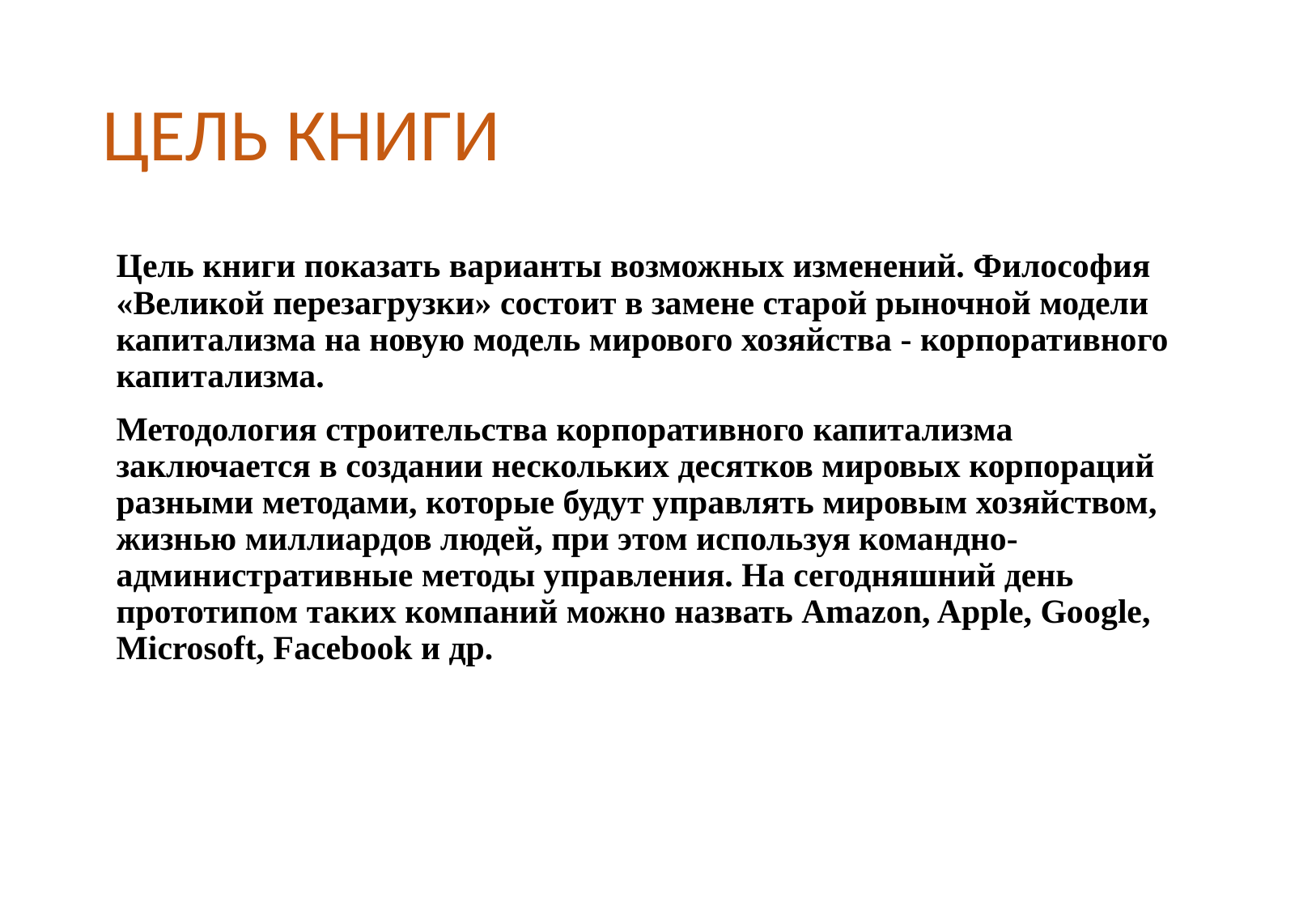

# ЦЕЛЬ КНИГИ
Цель книги показать варианты возможных изменений. Философия «Великой перезагрузки» состоит в замене старой рыночной модели капитализма на новую модель мирового хозяйства - корпоративного капитализма.
Методология строительства корпоративного капитализма заключается в создании нескольких десятков мировых корпораций разными методами, которые будут управлять мировым хозяйством, жизнью миллиардов людей, при этом используя командно-административные методы управления. На сегодняшний день прототипом таких компаний можно назвать Amazon, Apple, Google, Microsoft, Facebook и др.